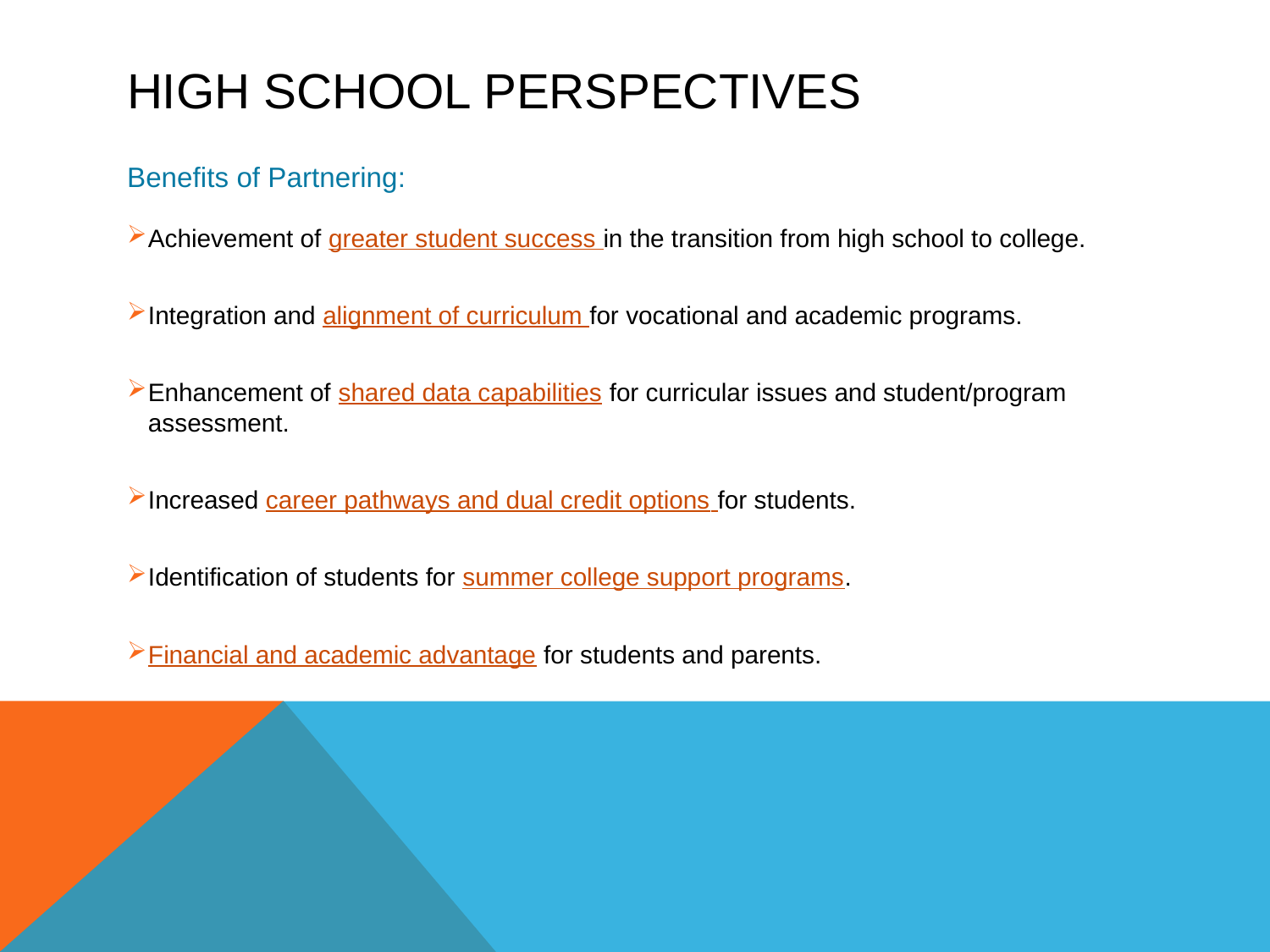

# High School Perspectives
Benefits of Partnering:

Achievement of greater student success in the transition from high school to college.

Integration and alignment of curriculum for vocational and academic programs.

Enhancement of shared data capabilities for curricular issues and student/program assessment.

Increased career pathways and dual credit options for students.

Identification of students for summer college support programs.

Financial and academic advantage for students and parents.